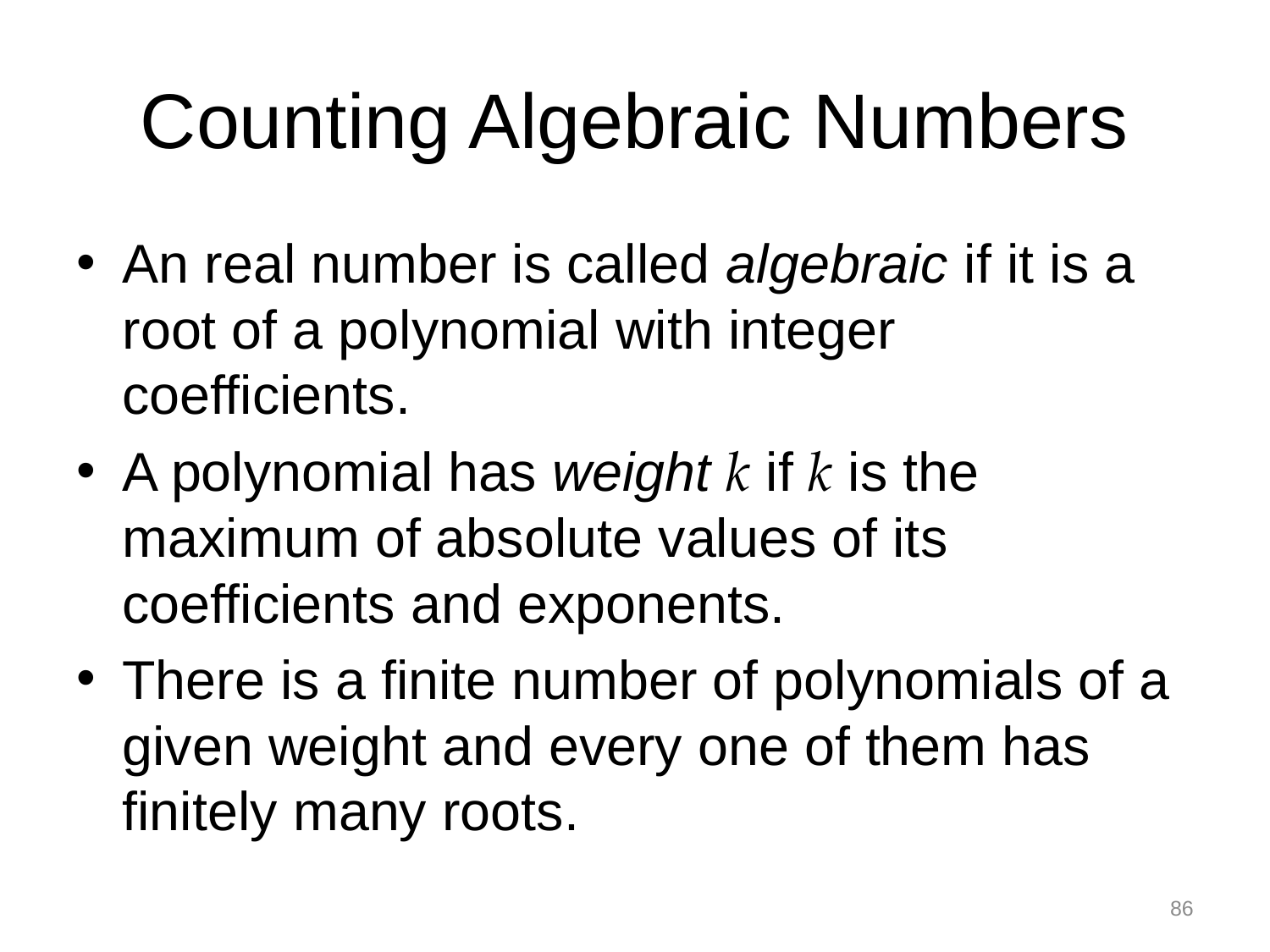

# Counting Algebraic Numbers
An real number is called algebraic if it is a root of a polynomial with integer coefficients.
A polynomial has weight k if k is the maximum of absolute values of its coefficients and exponents.
There is a finite number of polynomials of a given weight and every one of them has finitely many roots.
86